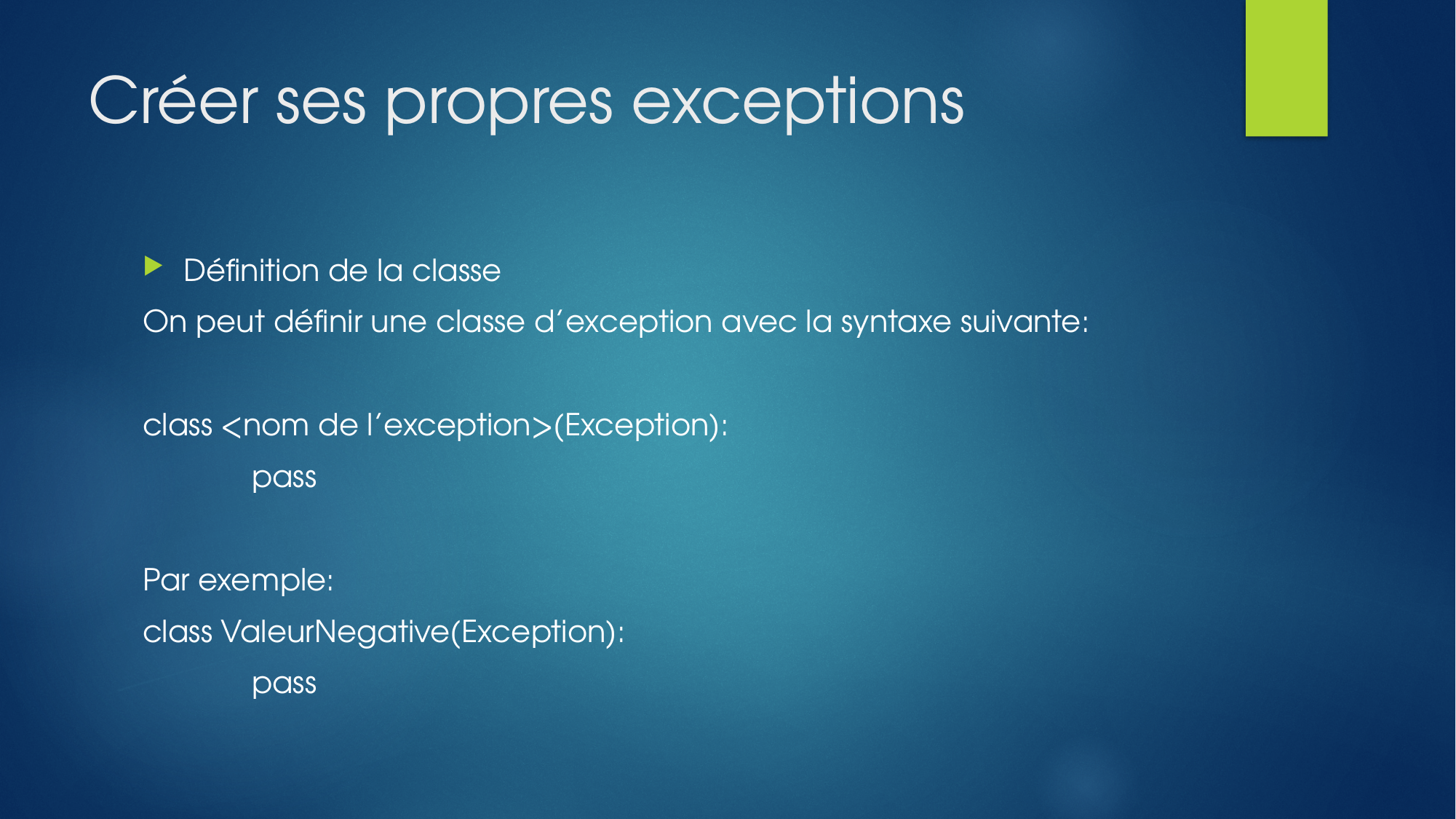

# Créer ses propres exceptions
Définition de la classe
On peut définir une classe d’exception avec la syntaxe suivante:

class <nom de l’exception>(Exception):
	pass

Par exemple:
class ValeurNegative(Exception):
	pass